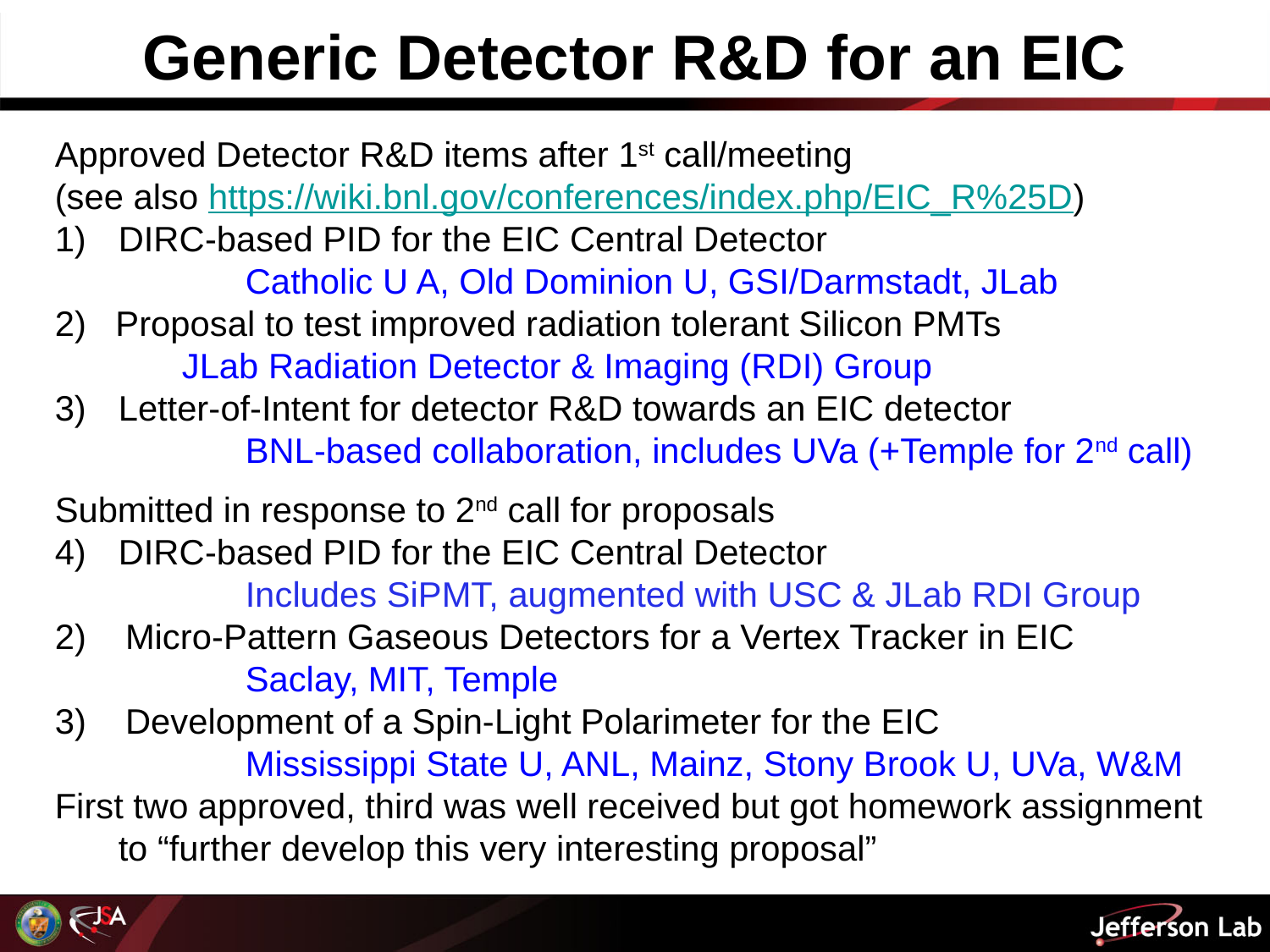

Generic Detector R&D for an EIC
Approved Detector R&D items after 1st call/meeting
(see also https://wiki.bnl.gov/conferences/index.php/EIC_R%25D)
DIRC-based PID for the EIC Central Detector
		Catholic U A, Old Dominion U, GSI/Darmstadt, JLab
2)   Proposal to test improved radiation tolerant Silicon PMTs
JLab Radiation Detector & Imaging (RDI) Group
Letter-of-Intent for detector R&D towards an EIC detector
		BNL-based collaboration, includes UVa (+Temple for 2nd call)

Submitted in response to 2nd call for proposals
DIRC-based PID for the EIC Central Detector
		Includes SiPMT, augmented with USC & JLab RDI Group
2)    Micro-Pattern Gaseous Detectors for a Vertex Tracker in EIC		Saclay, MIT, Temple
3)    Development of a Spin-Light Polarimeter for the EIC
		Mississippi State U, ANL, Mainz, Stony Brook U, UVa, W&M
First two approved, third was well received but got homework assignment to “further develop this very interesting proposal”